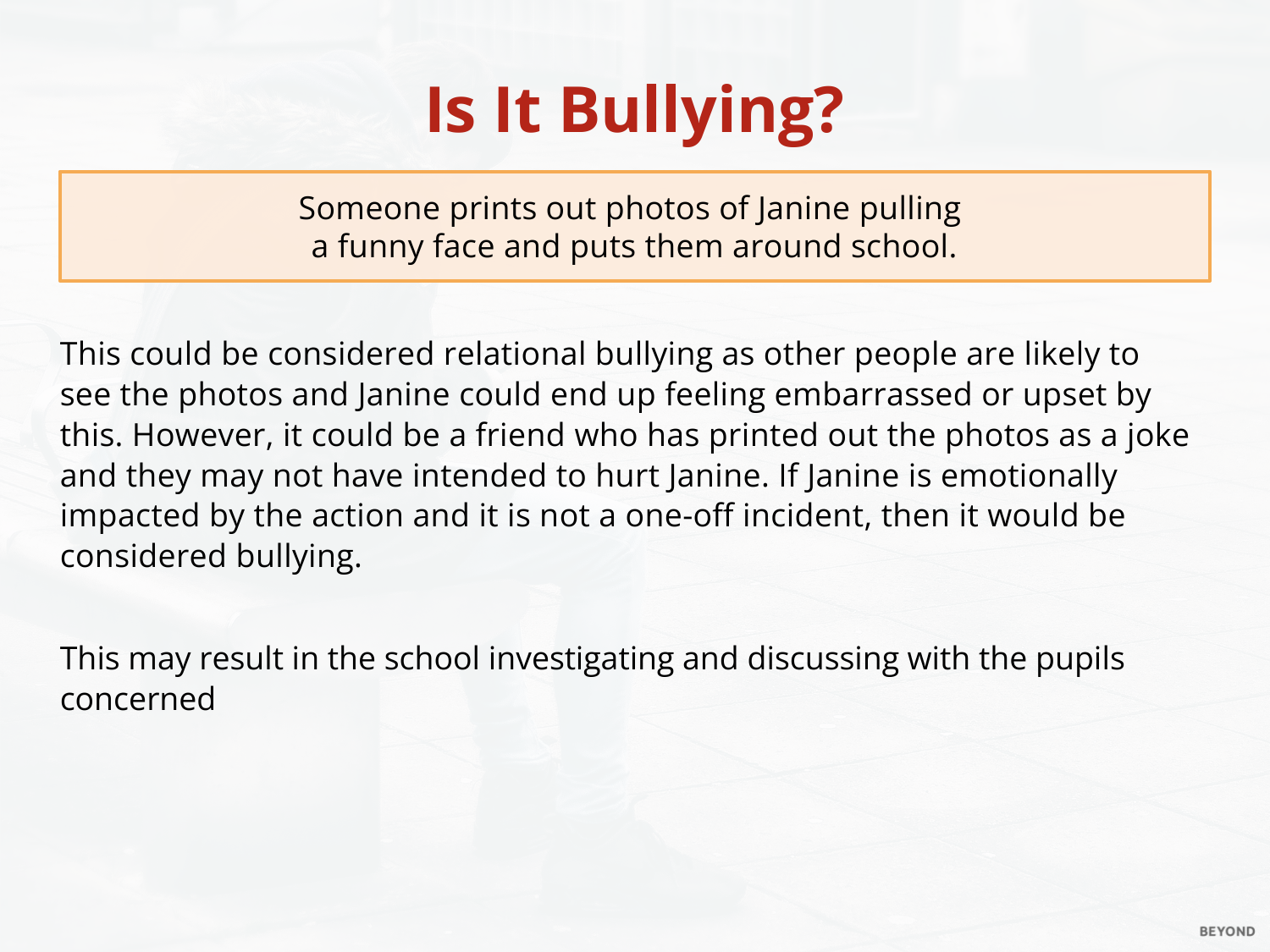

Is It Bullying?

Someone prints out photos of Janine pulling
a funny face and puts them around school.
This could be considered relational bullying as other people are likely to
see the photos and Janine could end up feeling embarrassed or upset by this. However, it could be a friend who has printed out the photos as a joke and they may not have intended to hurt Janine. If Janine is emotionally impacted by the action and it is not a one-off incident, then it would be considered bullying.

This may result in the school investigating and discussing with the pupils concerned